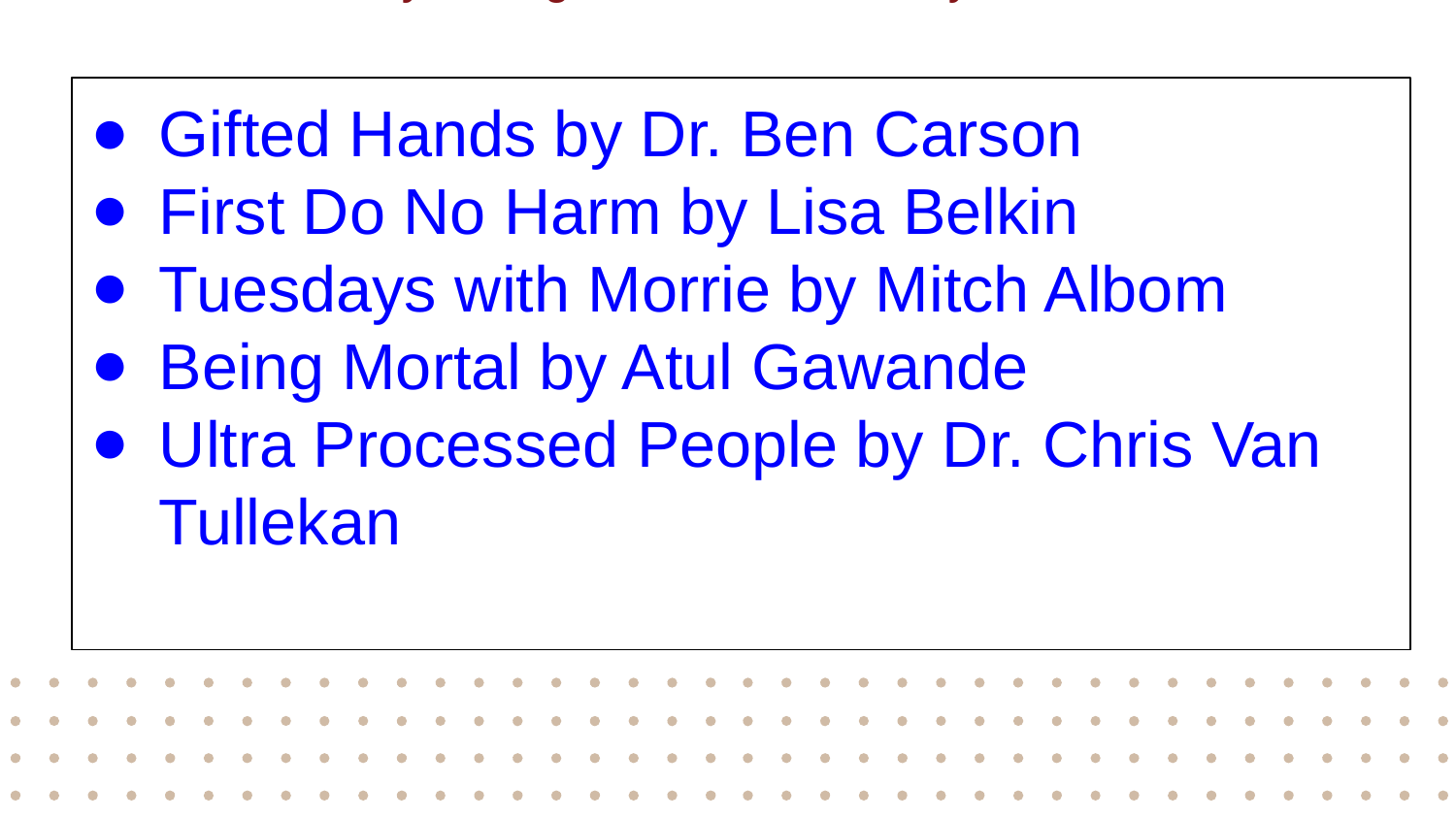

Postsecondary/Collegiate and Secondary Divisions

Gifted Hands by Dr. Ben Carson
First Do No Harm by Lisa Belkin
Tuesdays with Morrie by Mitch Albom
Being Mortal by Atul Gawande
Ultra Processed People by Dr. Chris Van Tullekan